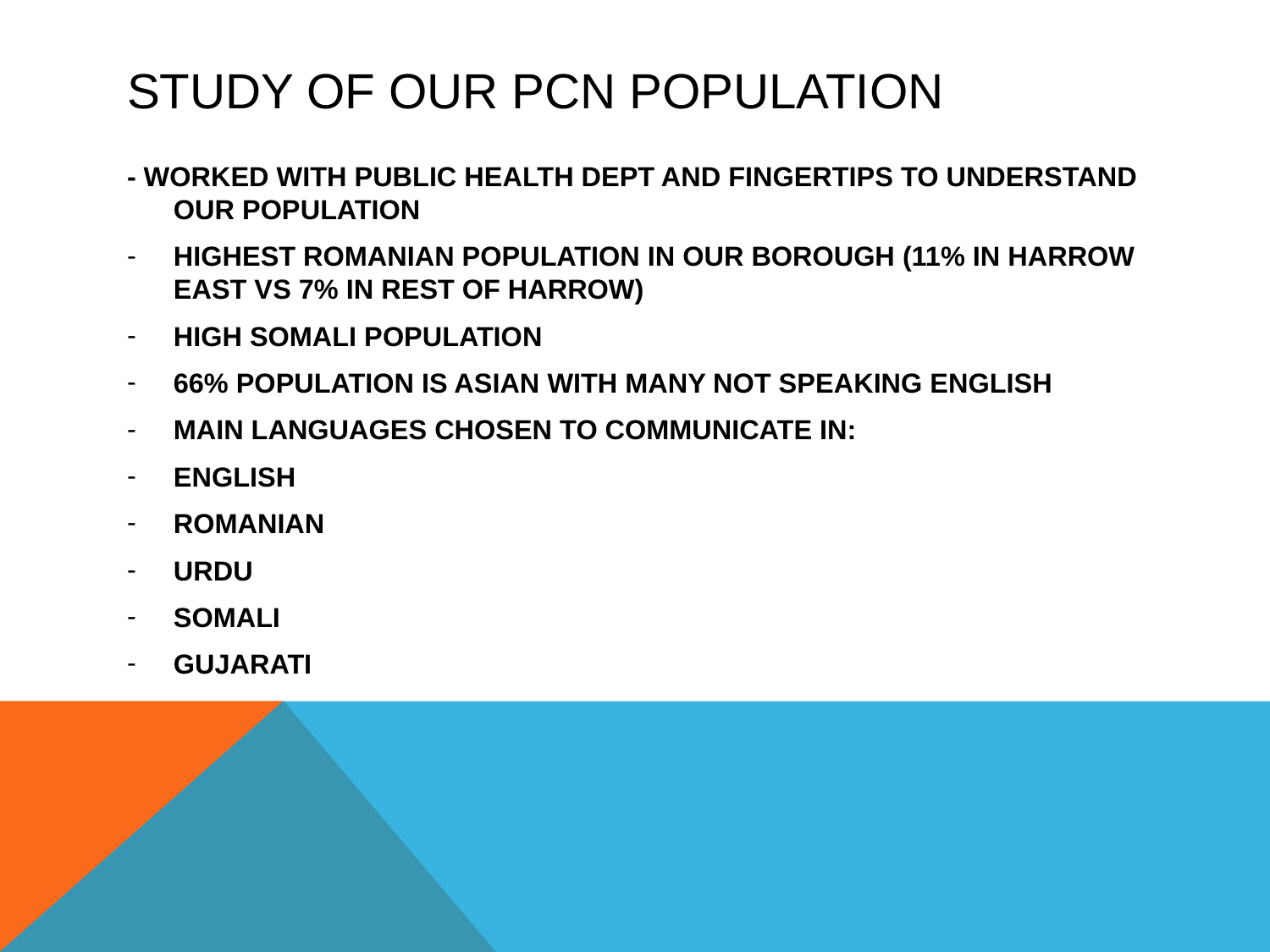

# STUDY OF OUR PCN POPULATION
- WORKED WITH PUBLIC HEALTH DEPT AND FINGERTIPS TO UNDERSTAND OUR POPULATION
HIGHEST ROMANIAN POPULATION IN OUR BOROUGH (11% IN HARROW EAST VS 7% IN REST OF HARROW)
HIGH SOMALI POPULATION
66% POPULATION IS ASIAN WITH MANY NOT SPEAKING ENGLISH
MAIN LANGUAGES CHOSEN TO COMMUNICATE IN:
ENGLISH
ROMANIAN
URDU
SOMALI
GUJARATI